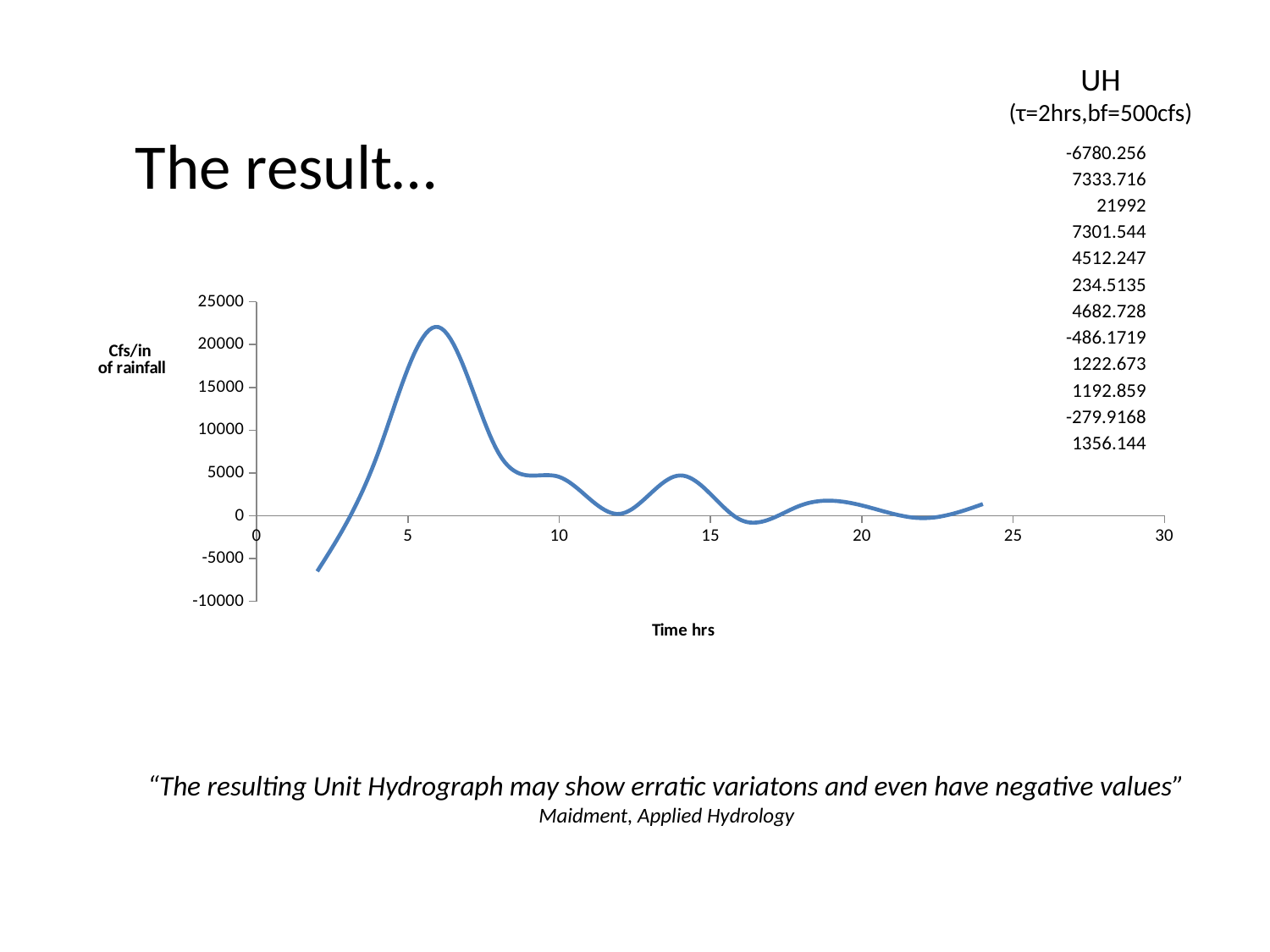

UH (τ=2hrs,bf=500cfs)
# The result…
| -6780.256 |
| --- |
| 7333.716 |
| 21992 |
| 7301.544 |
| 4512.247 |
| 234.5135 |
| 4682.728 |
| -486.1719 |
| 1222.673 |
| 1192.859 |
| -279.9168 |
| 1356.144 |

### Chart

| Category |  |
|---|---|
“The resulting Unit Hydrograph may show erratic variatons and even have negative values”
Maidment, Applied Hydrology